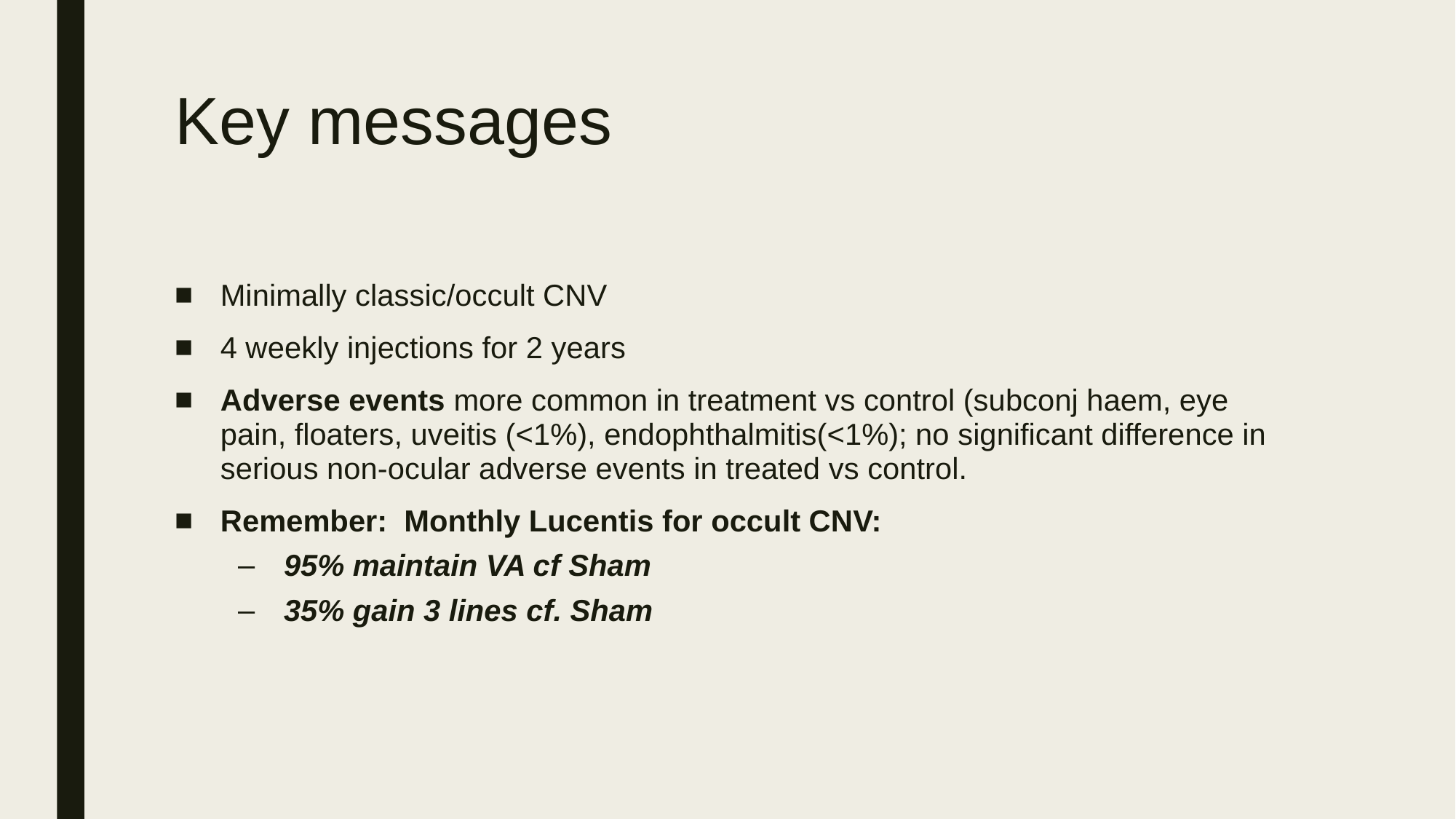

# Key messages
Minimally classic/occult CNV
4 weekly injections for 2 years
Adverse events more common in treatment vs control (subconj haem, eye pain, floaters, uveitis (<1%), endophthalmitis(<1%); no significant difference in serious non-ocular adverse events in treated vs control.
Remember:  Monthly Lucentis for occult CNV:
95% maintain VA cf Sham
35% gain 3 lines cf. Sham